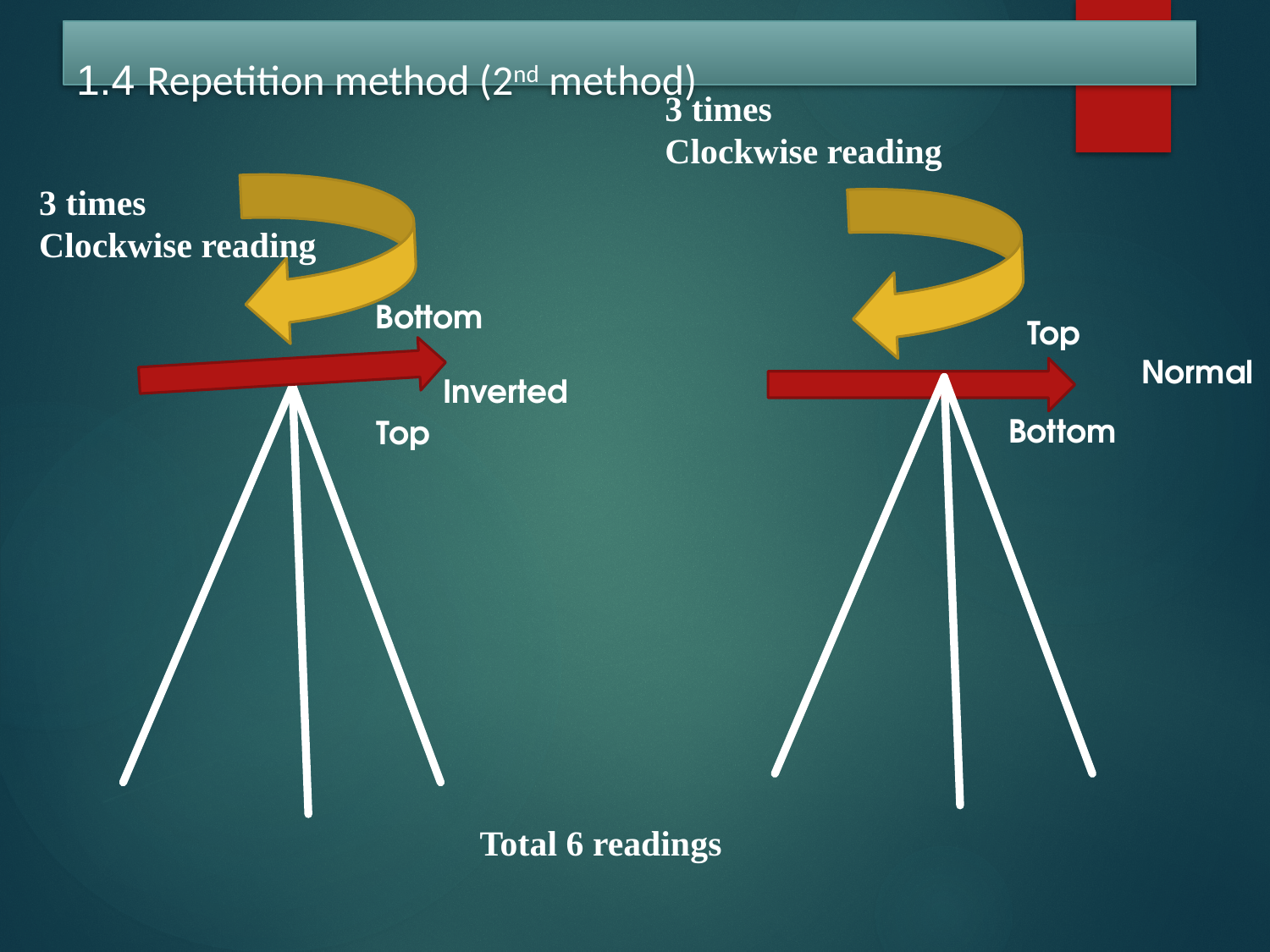

# 1.4 Repetition method (2nd method)
3 times
Clockwise reading

3 times
Clockwise reading

Bottom
Top

Normal

Inverted
Bottom
Top
Total 6 readings